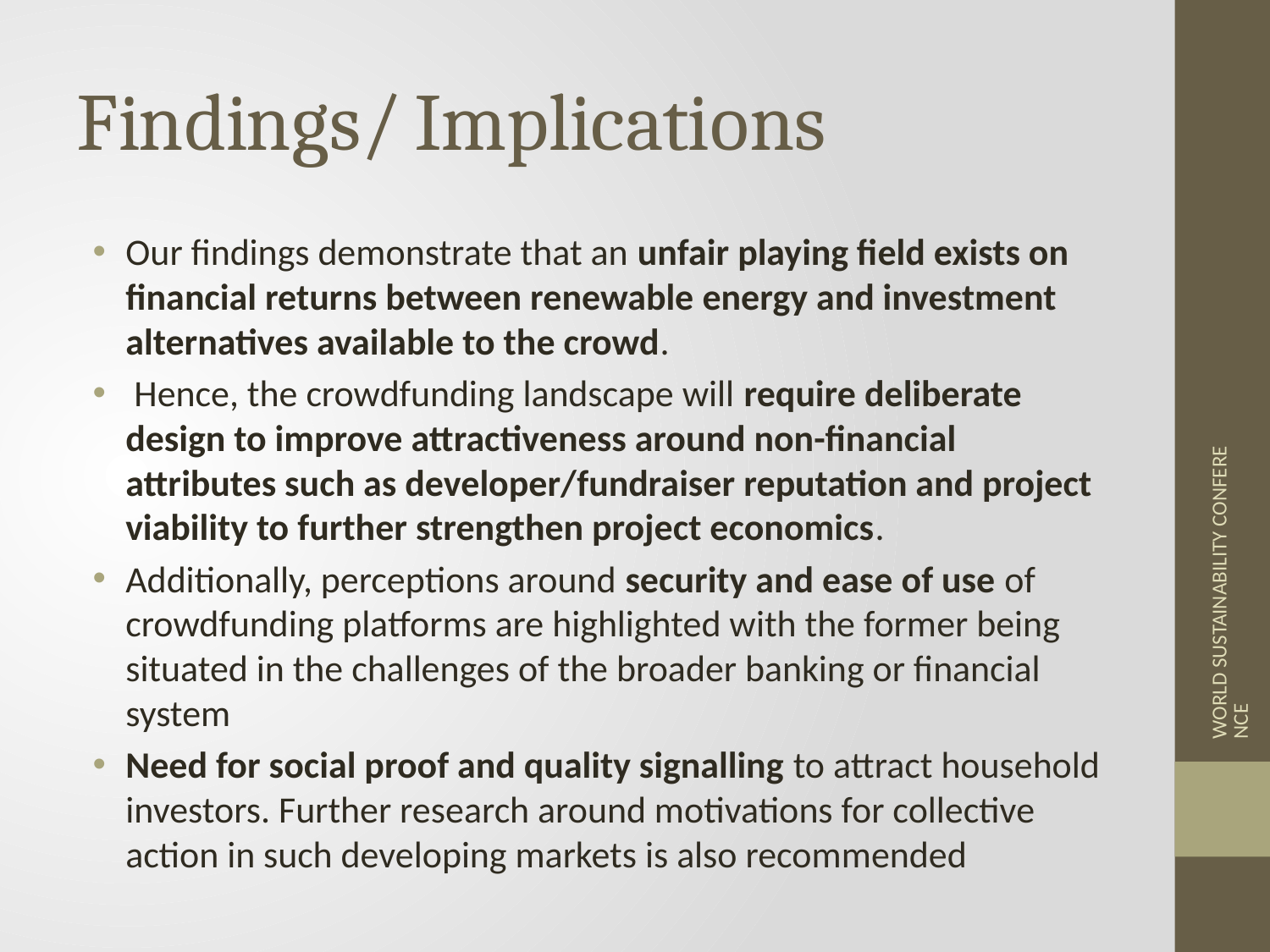

# Findings/ Implications
Our findings demonstrate that an unfair playing field exists on financial returns between renewable energy and investment alternatives available to the crowd.
 Hence, the crowdfunding landscape will require deliberate design to improve attractiveness around non-financial attributes such as developer/fundraiser reputation and project viability to further strengthen project economics.
Additionally, perceptions around security and ease of use of crowdfunding platforms are highlighted with the former being situated in the challenges of the broader banking or financial system
Need for social proof and quality signalling to attract household investors. Further research around motivations for collective action in such developing markets is also recommended
WORLD SUSTAINABILITY CONFERENCE